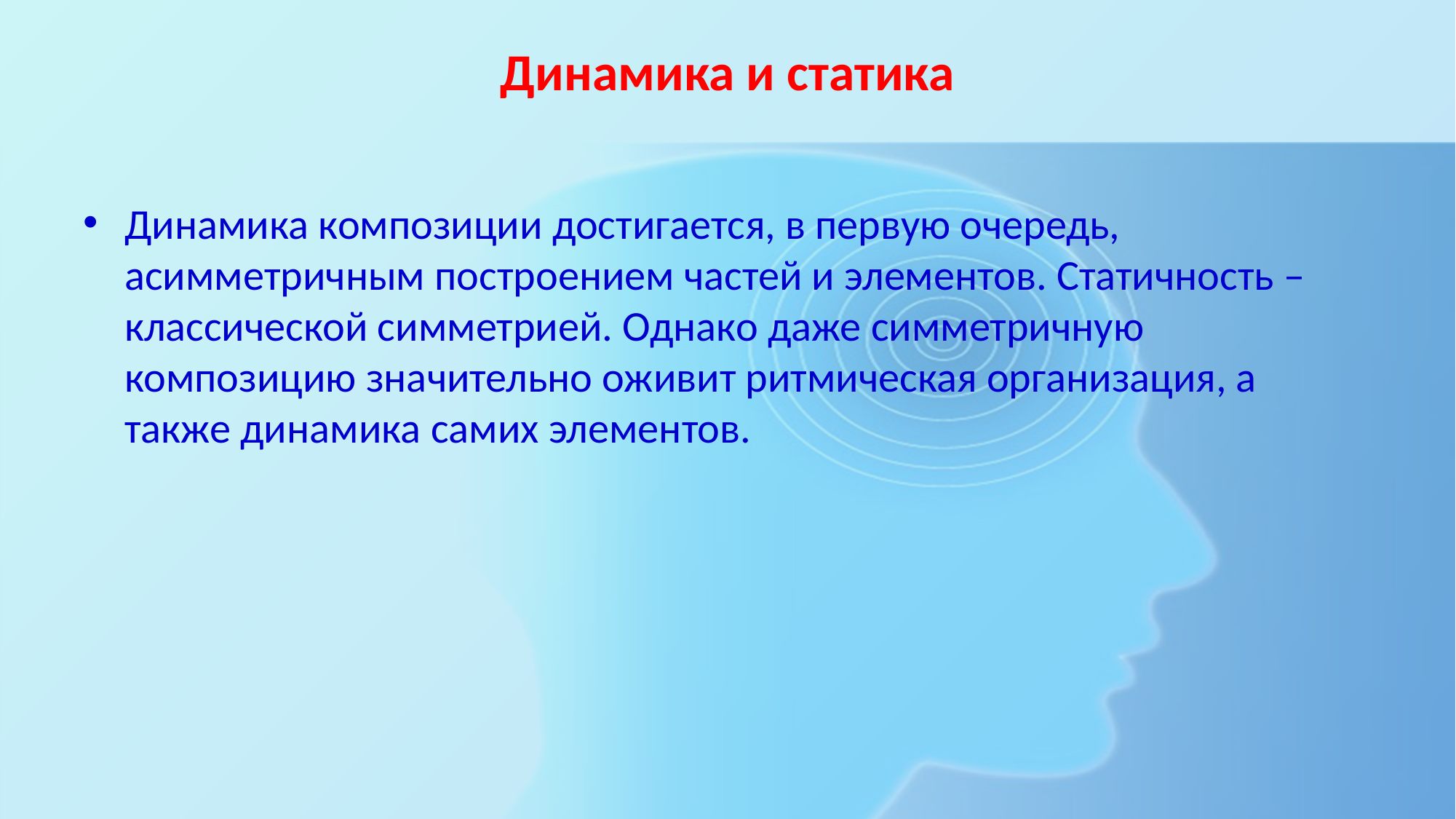

# Динамика и статика
Динамика композиции достигается, в первую очередь, асимметричным построением частей и элементов. Статичность – классической симметрией. Однако даже симметричную композицию значительно оживит ритмическая организация, а также динамика самих элементов.